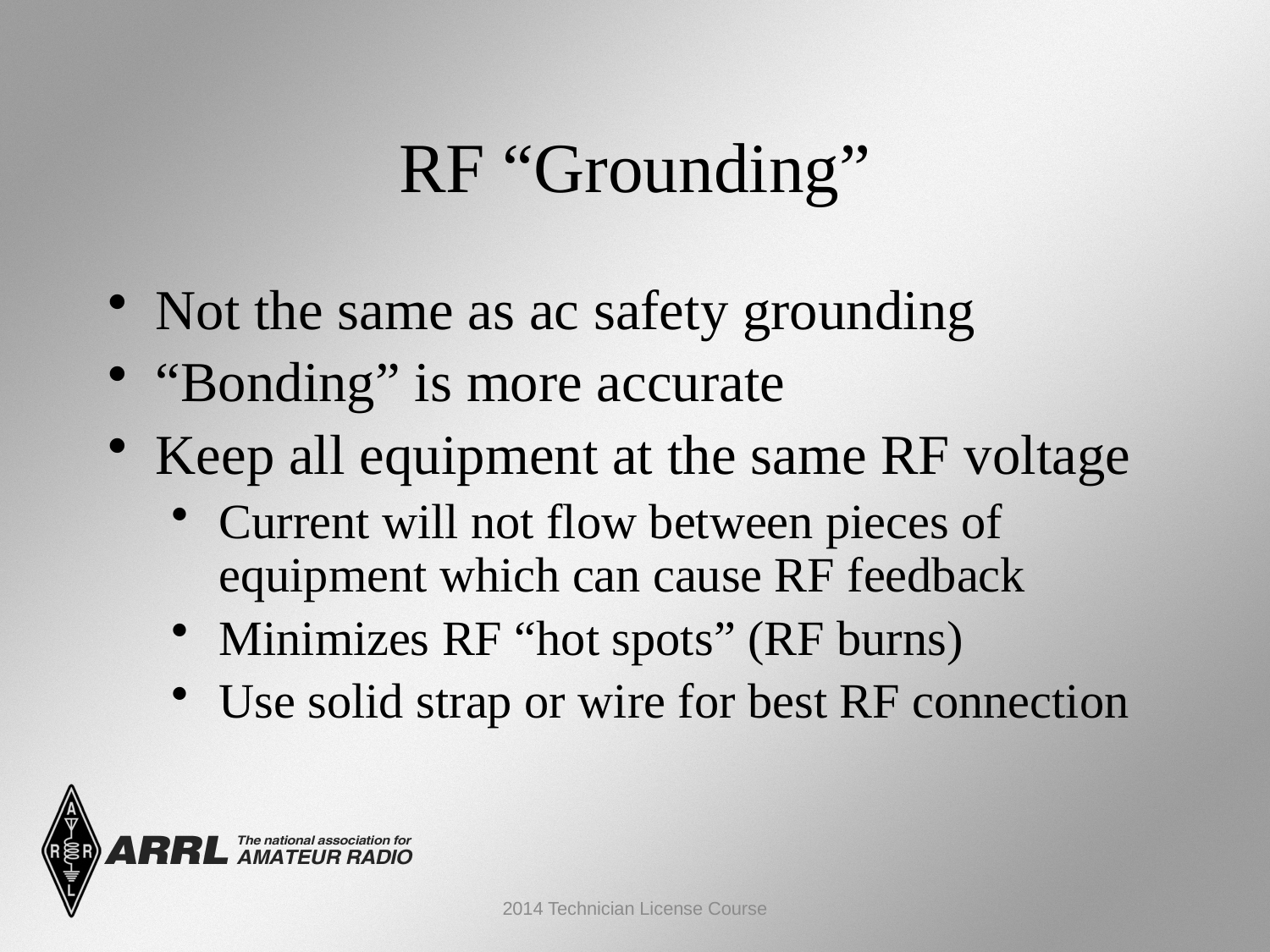

RF “Grounding”
Not the same as ac safety grounding
“Bonding” is more accurate
Keep all equipment at the same RF voltage
Current will not flow between pieces of equipment which can cause RF feedback
Minimizes RF “hot spots” (RF burns)
Use solid strap or wire for best RF connection
2014 Technician License Course